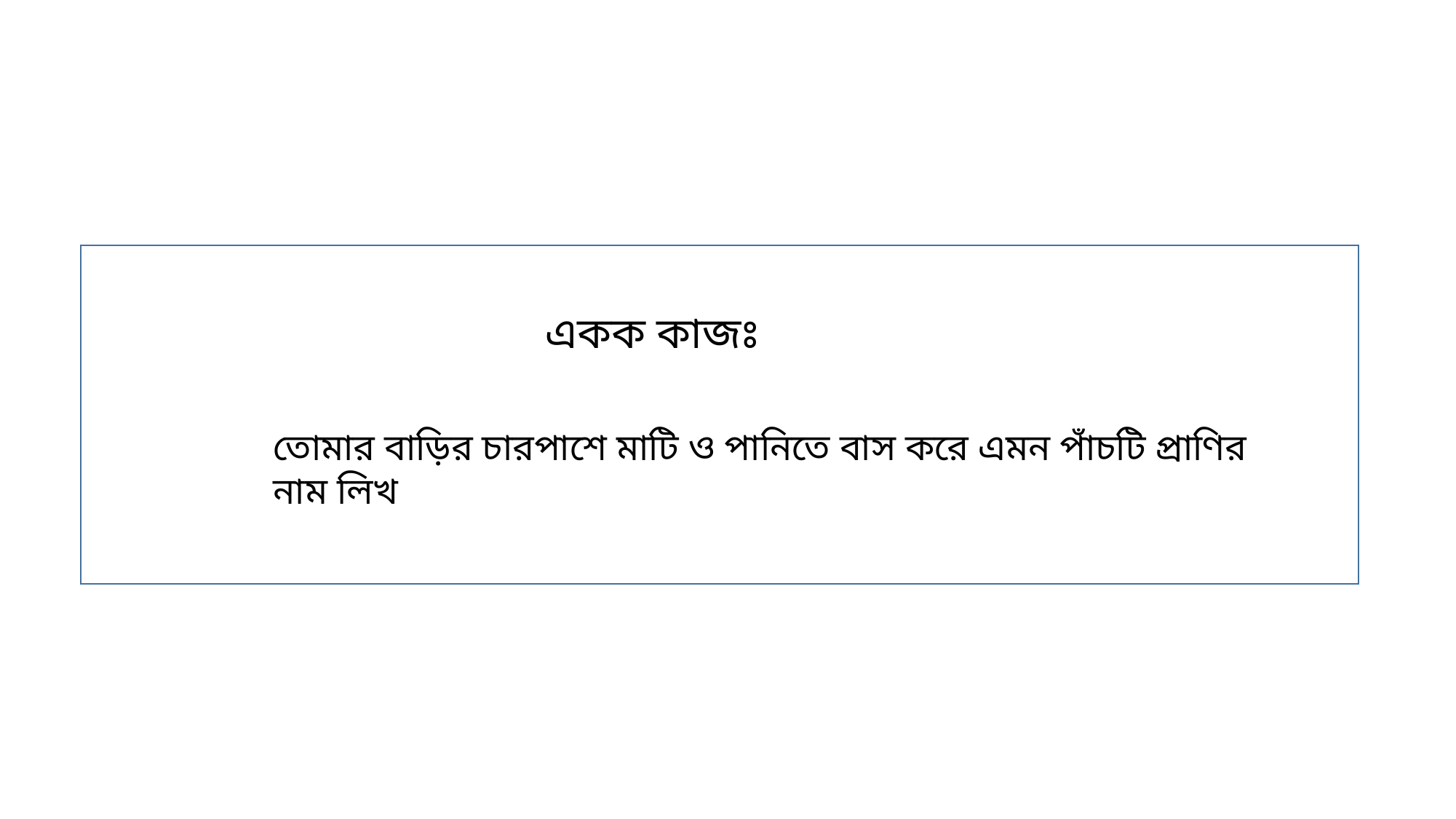

একক কাজঃ
তোমার বাড়ির চারপাশে মাটি ও পানিতে বাস করে এমন পাঁচটি প্রাণির নাম লিখ